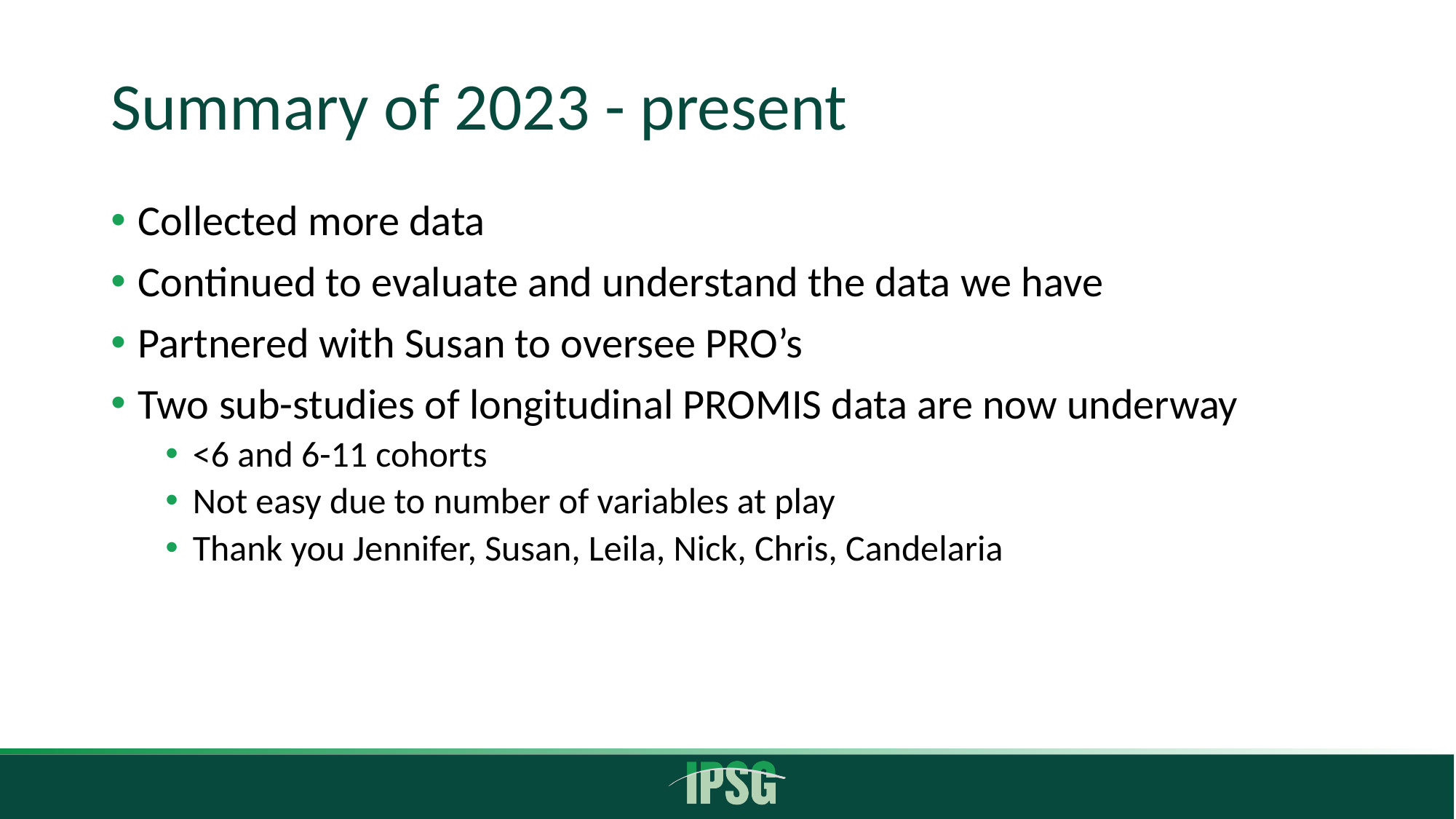

# Summary of 2023 - present
Collected more data
Continued to evaluate and understand the data we have
Partnered with Susan to oversee PRO’s
Two sub-studies of longitudinal PROMIS data are now underway
<6 and 6-11 cohorts
Not easy due to number of variables at play
Thank you Jennifer, Susan, Leila, Nick, Chris, Candelaria